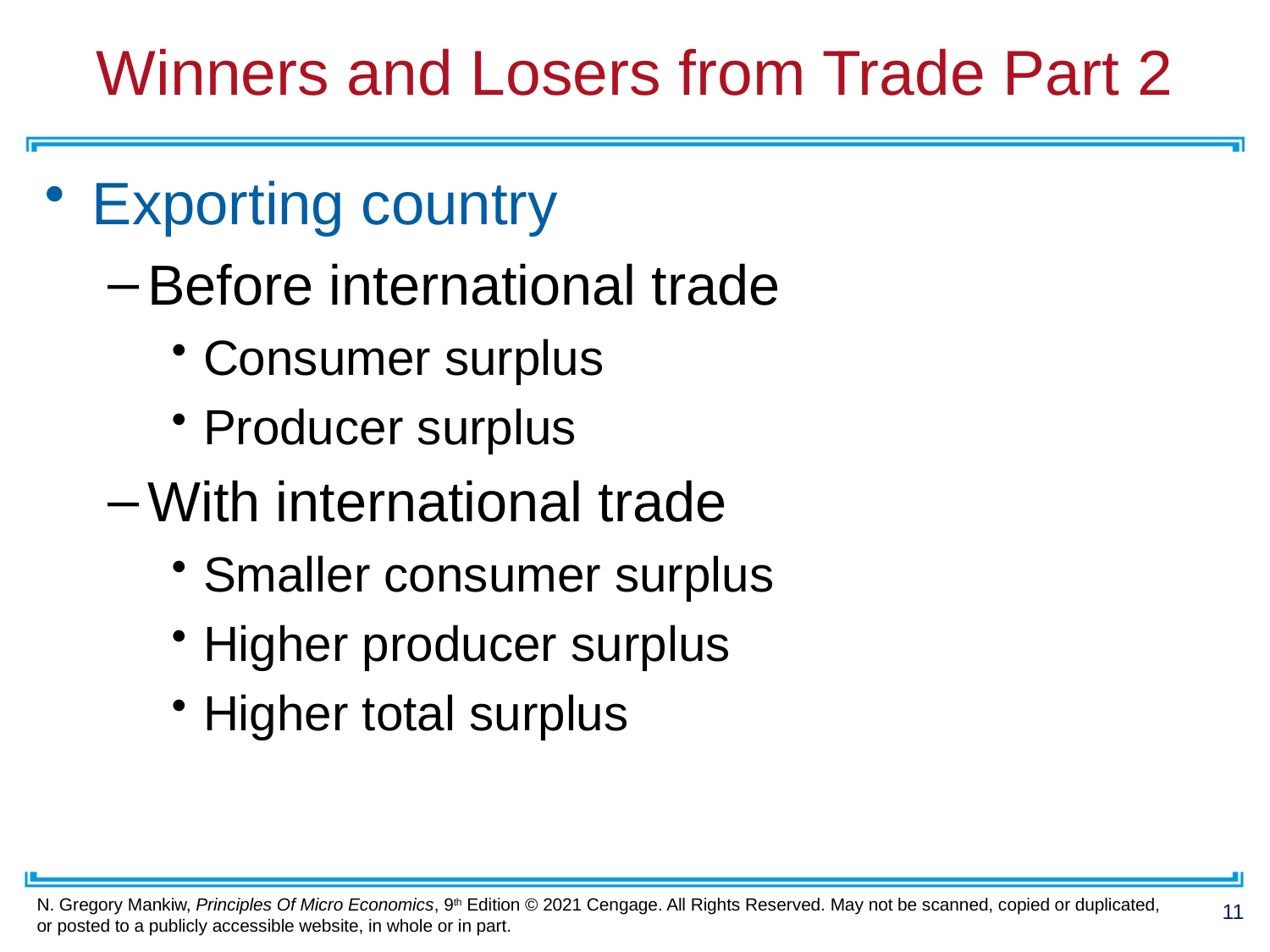

# Winners and Losers from Trade Part 2
Exporting country
Before international trade
Consumer surplus
Producer surplus
With international trade
Smaller consumer surplus
Higher producer surplus
Higher total surplus
11